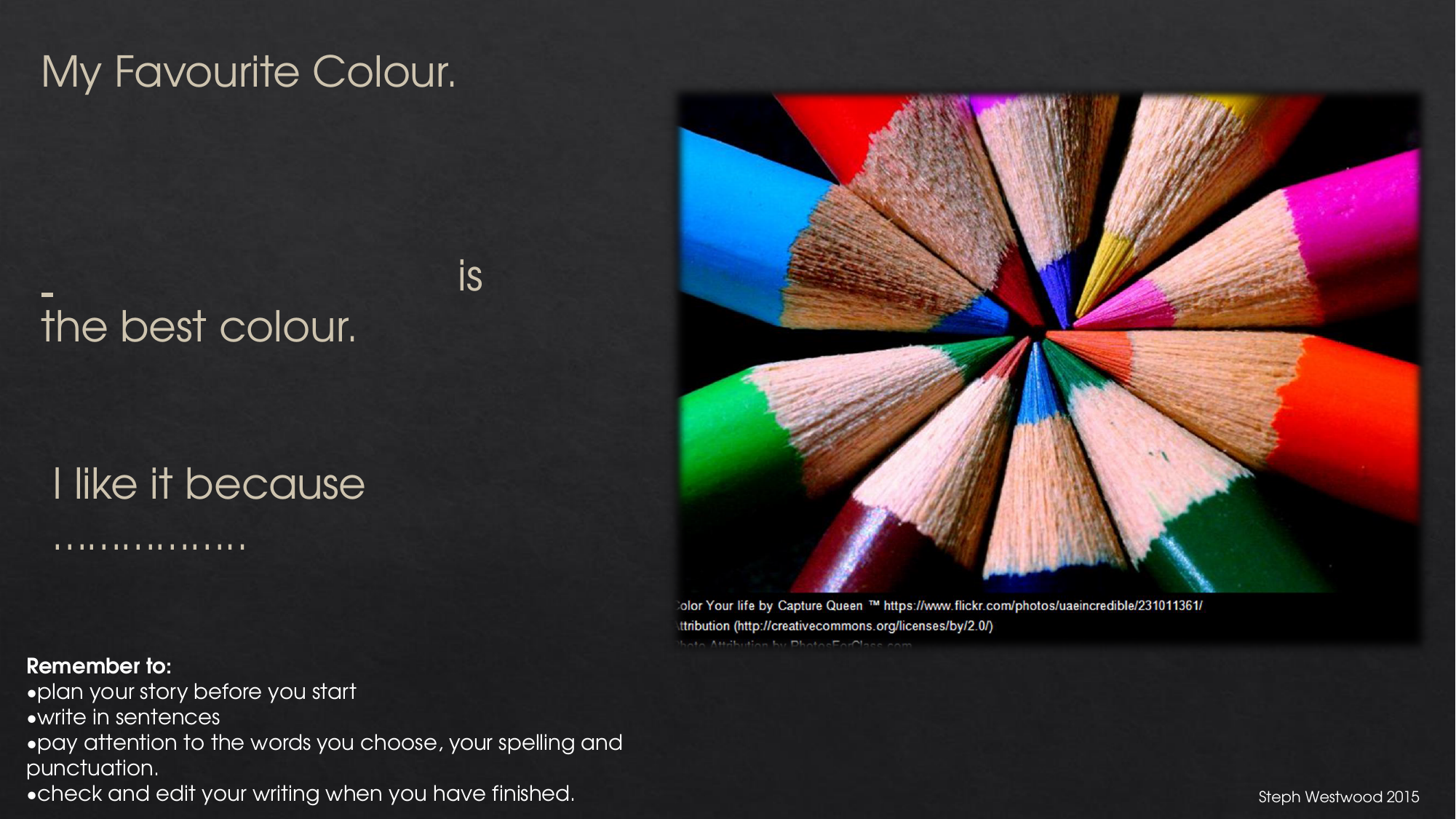

# My Favourite Colour.

 	is the best colour.

I like it because ……………..
Remember to:
•plan your story before you start
•write in sentences
•pay attention to the words you choose, your spelling and
punctuation.
•check and edit your writing when you have finished.
Steph Westwood 2015